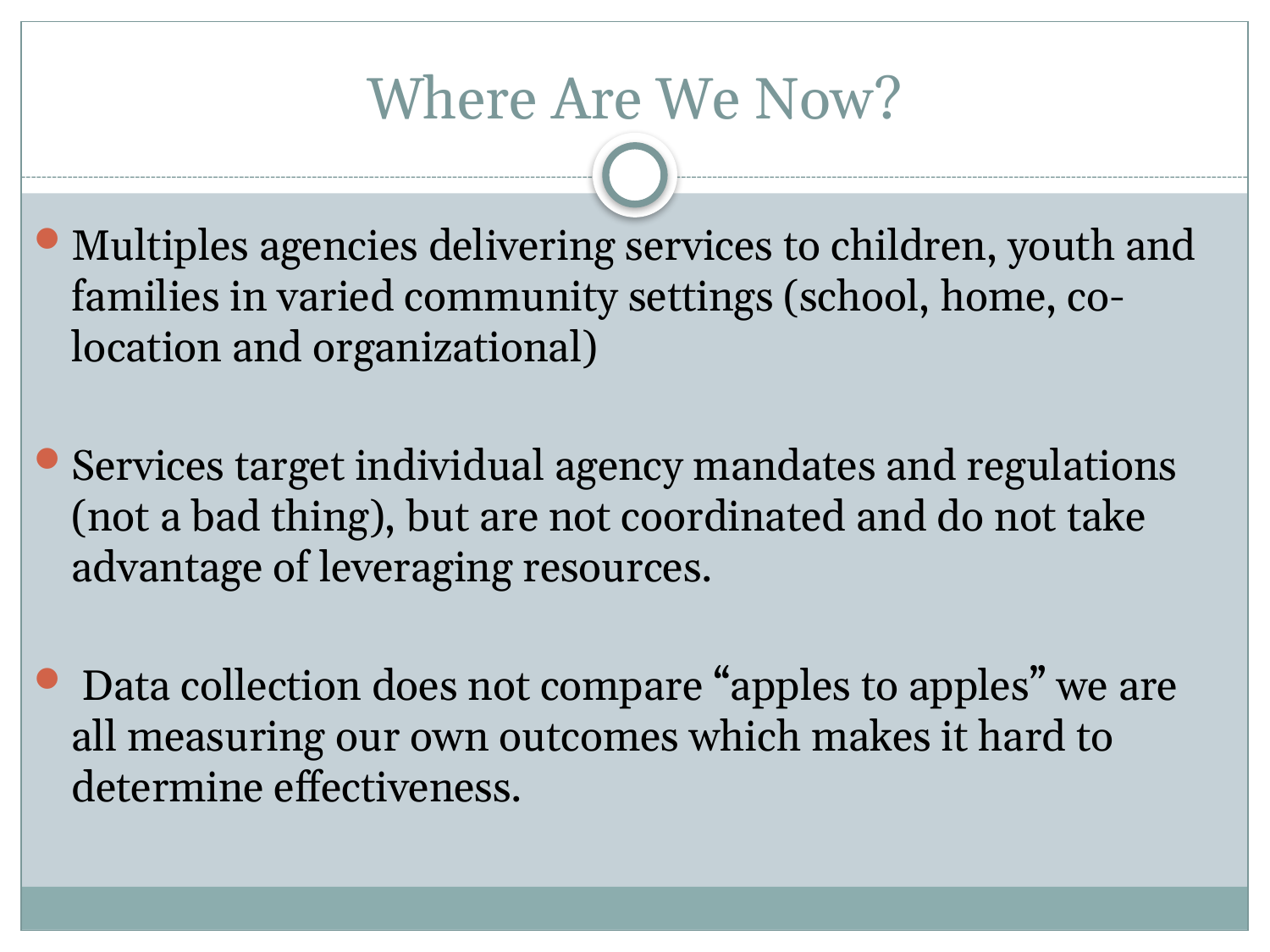

# Where Are We Now?
Multiples agencies delivering services to children, youth and families in varied community settings (school, home, co-location and organizational)

Services target individual agency mandates and regulations (not a bad thing), but are not coordinated and do not take advantage of leveraging resources.

 Data collection does not compare “apples to apples” we are all measuring our own outcomes which makes it hard to determine effectiveness.